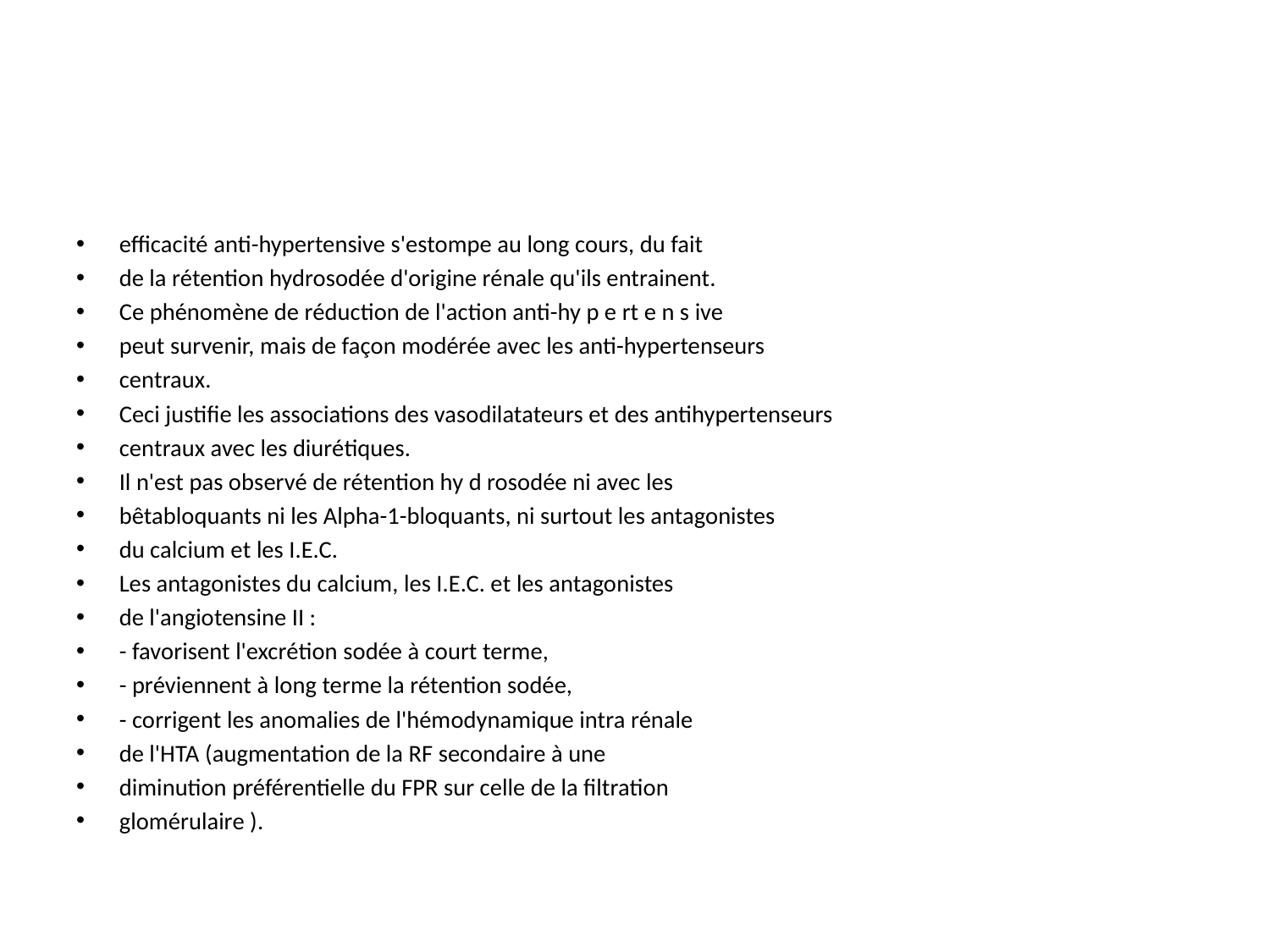

#
efficacité anti-hypertensive s'estompe au long cours, du fait
de la rétention hydrosodée d'origine rénale qu'ils entrainent.
Ce phénomène de réduction de l'action anti-hy p e rt e n s ive
peut survenir, mais de façon modérée avec les anti-hypertenseurs
centraux.
Ceci justifie les associations des vasodilatateurs et des antihypertenseurs
centraux avec les diurétiques.
Il n'est pas observé de rétention hy d rosodée ni avec les
bêtabloquants ni les Alpha-1-bloquants, ni surtout les antagonistes
du calcium et les I.E.C.
Les antagonistes du calcium, les I.E.C. et les antagonistes
de l'angiotensine II :
- favorisent l'excrétion sodée à court terme,
- préviennent à long terme la rétention sodée,
- corrigent les anomalies de l'hémodynamique intra rénale
de l'HTA (augmentation de la RF secondaire à une
diminution préférentielle du FPR sur celle de la filtration
glomérulaire ).